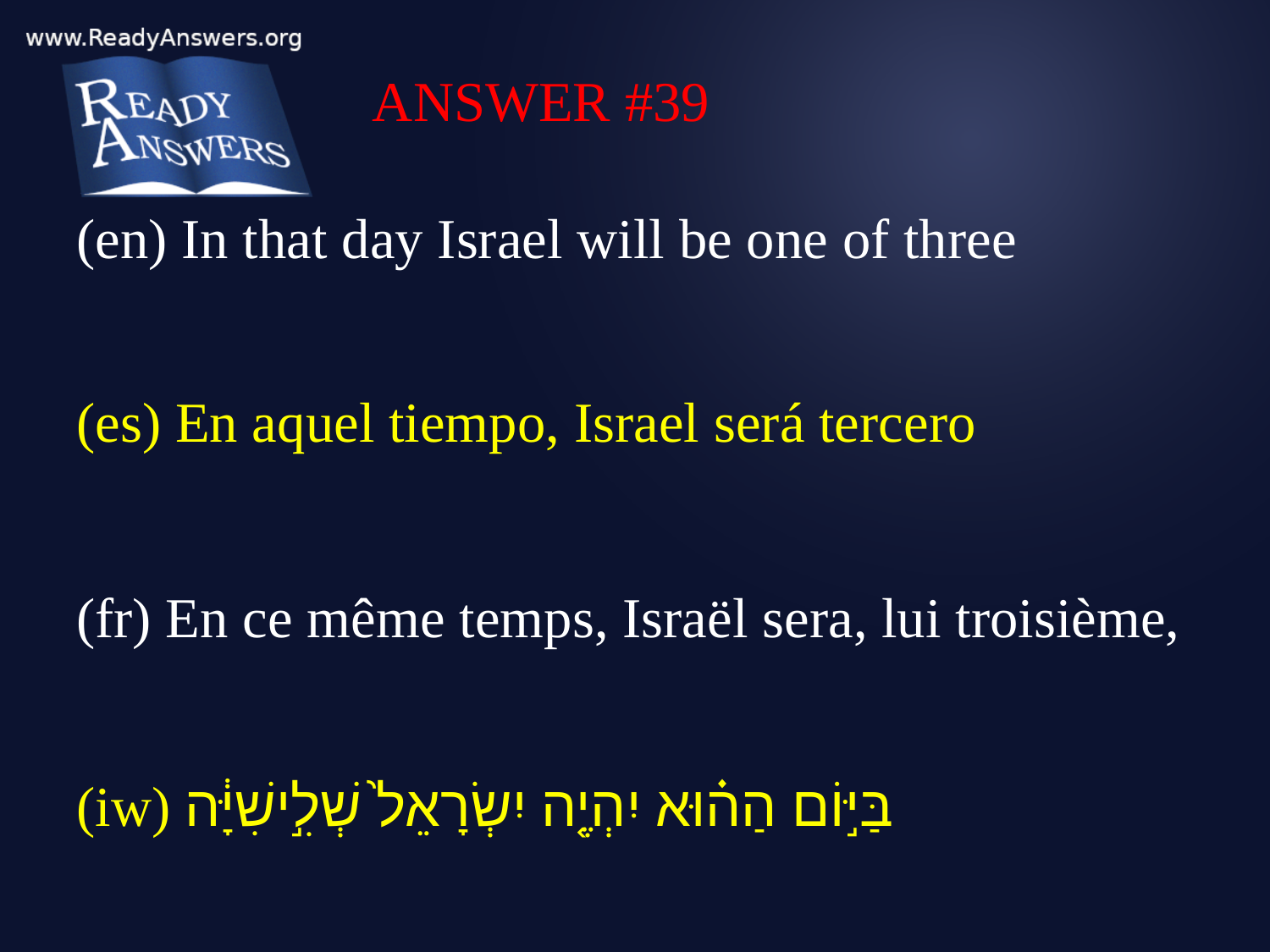

ANSWER #39
(en) In that day Israel will be one of three
(es) En aquel tiempo, Israel será tercero
(fr) En ce même temps, Israël sera, lui troisième,
(iw) בַּיּ֣וֹם הַה֗וּא יִהְיֶ֤ה יִשְׂרָאֵל֙ שְׁלִ֣ישִׁיָּ֔ה